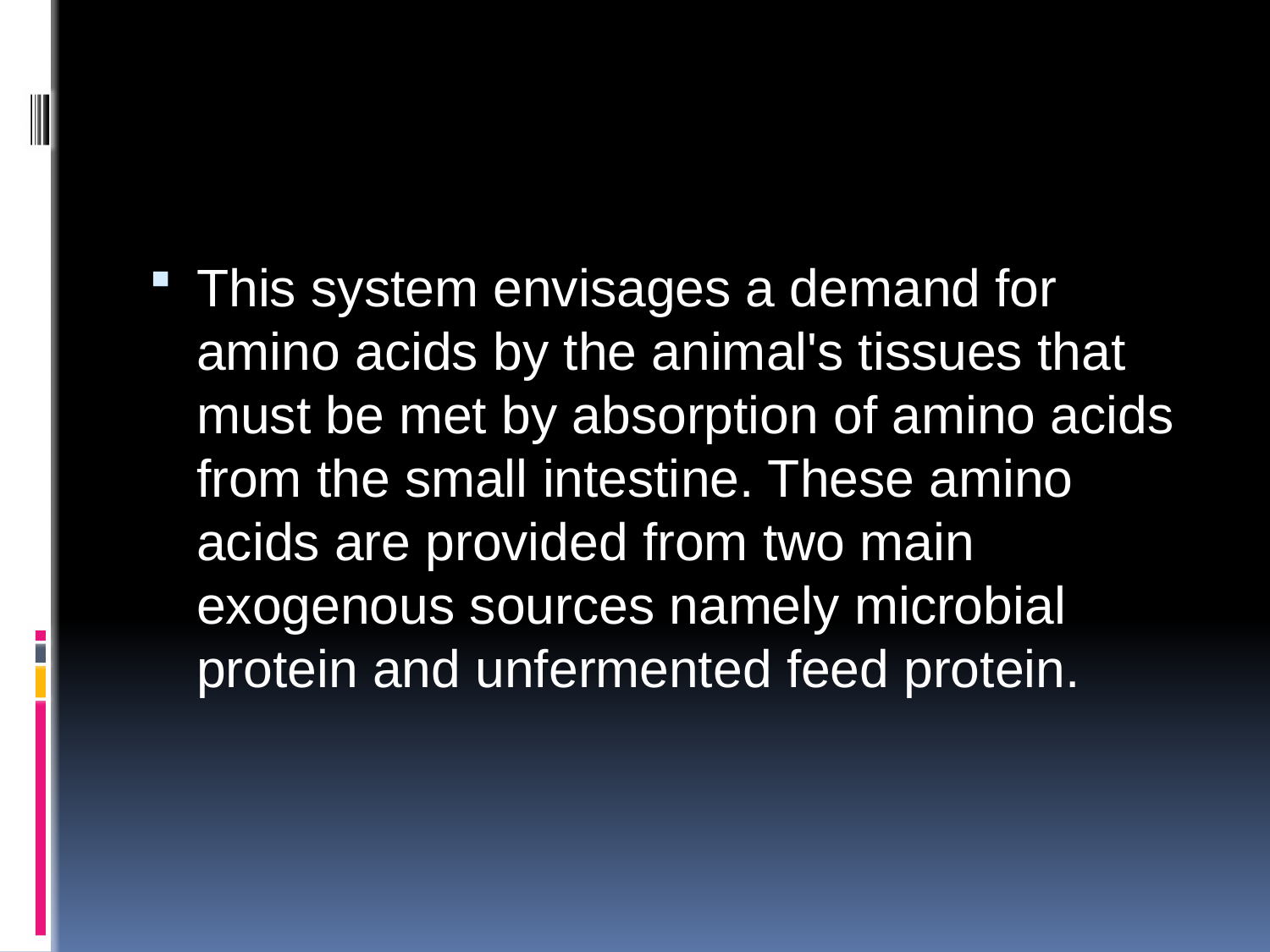

#
This system envisages a demand for amino acids by the animal's tissues that must be met by absorption of amino acids from the small intestine. These amino acids are provided from two main exogenous sources namely microbial protein and unfermented feed protein.